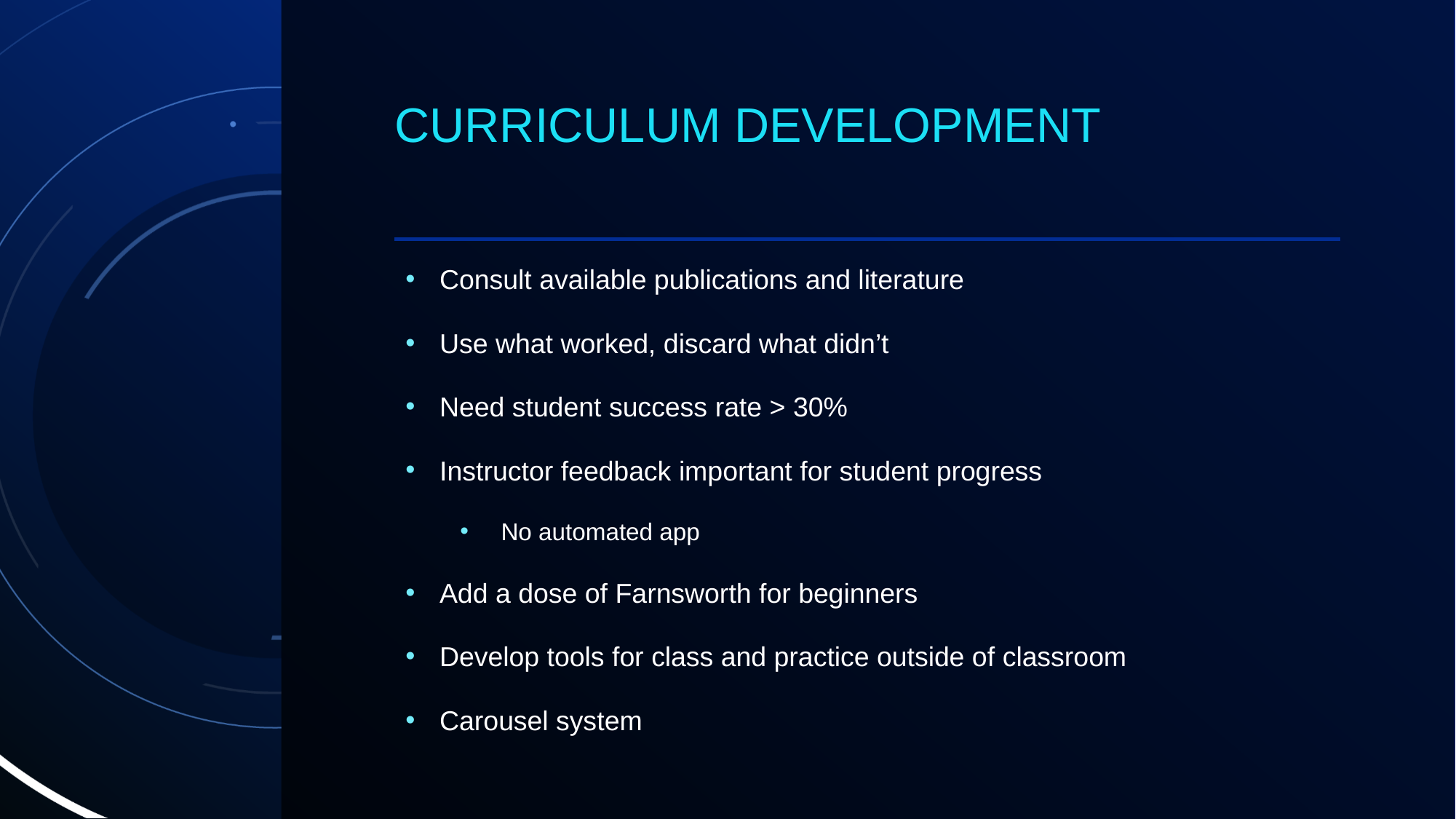

# Curriculum Development
Consult available publications and literature
Use what worked, discard what didn’t
Need student success rate > 30%
Instructor feedback important for student progress
No automated app
Add a dose of Farnsworth for beginners
Develop tools for class and practice outside of classroom
Carousel system